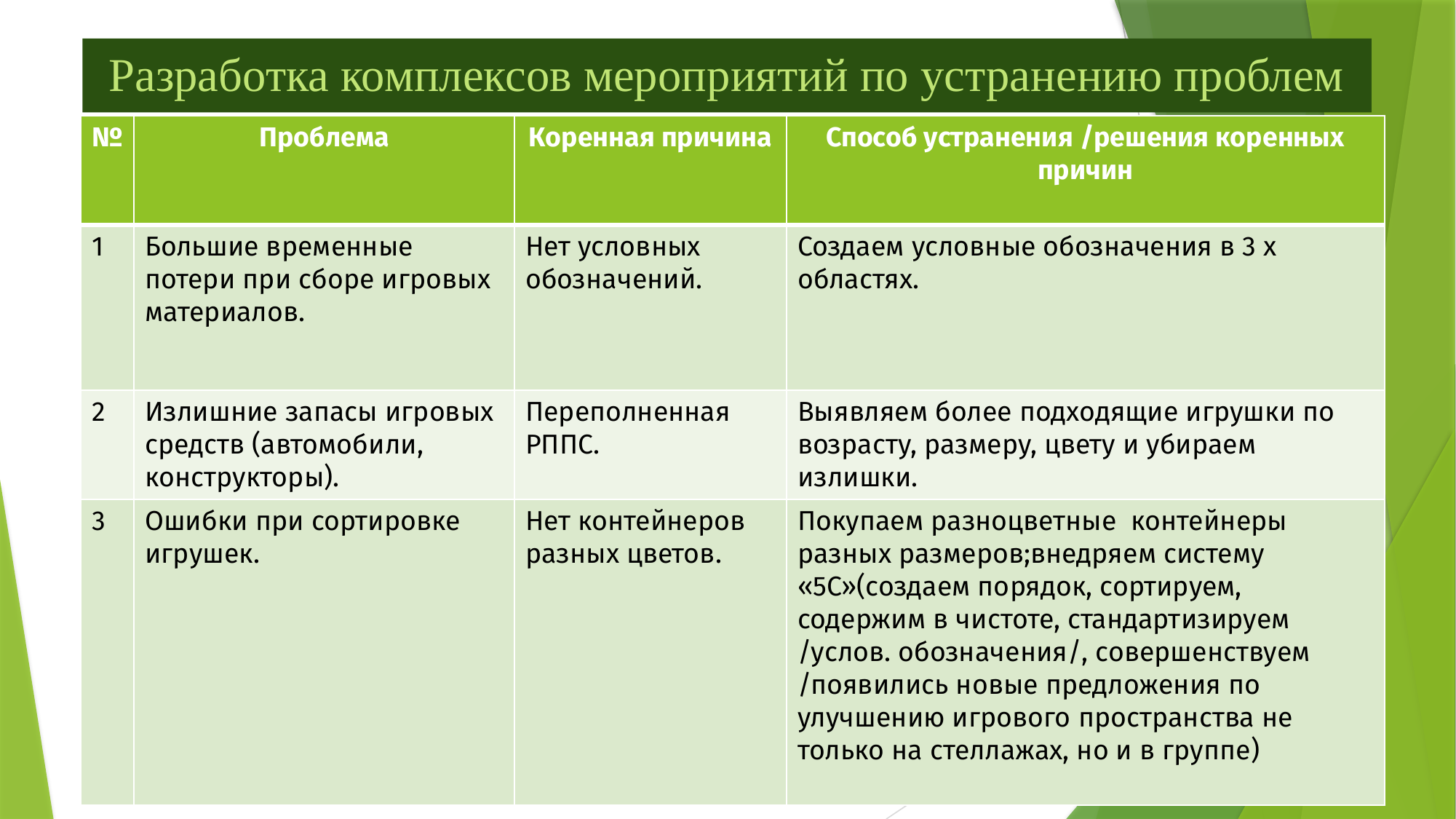

# Разработка комплексов мероприятий по устранению проблем
| № | Проблема | Коренная причина | Способ устранения /решения коренных причин |
| --- | --- | --- | --- |
| 1 | Большие временные потери при сборе игровых материалов. | Нет условных обозначений. | Создаем условные обозначения в 3 х областях. |
| 2 | Излишние запасы игровых средств (автомобили, конструкторы). | Переполненная РППС. | Выявляем более подходящие игрушки по возрасту, размеру, цвету и убираем излишки. |
| 3 | Ошибки при сортировке игрушек. | Нет контейнеров разных цветов. | Покупаем разноцветные контейнеры разных размеров;внедряем систему «5С»(создаем порядок, сортируем, содержим в чистоте, стандартизируем /услов. обозначения/, совершенствуем /появились новые предложения по улучшению игрового пространства не только на стеллажах, но и в группе) |